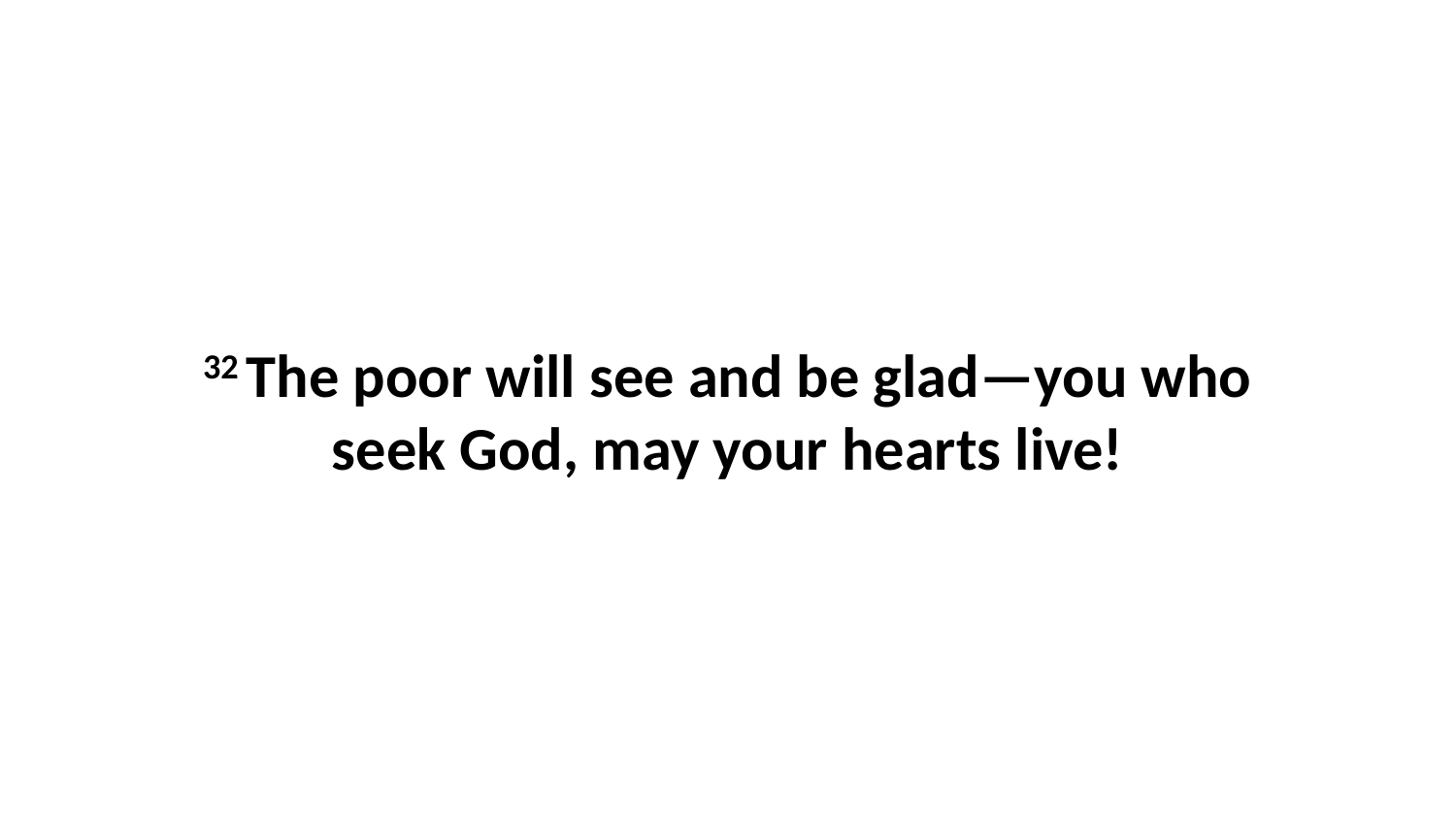

32 The poor will see and be glad—you who seek God, may your hearts live!